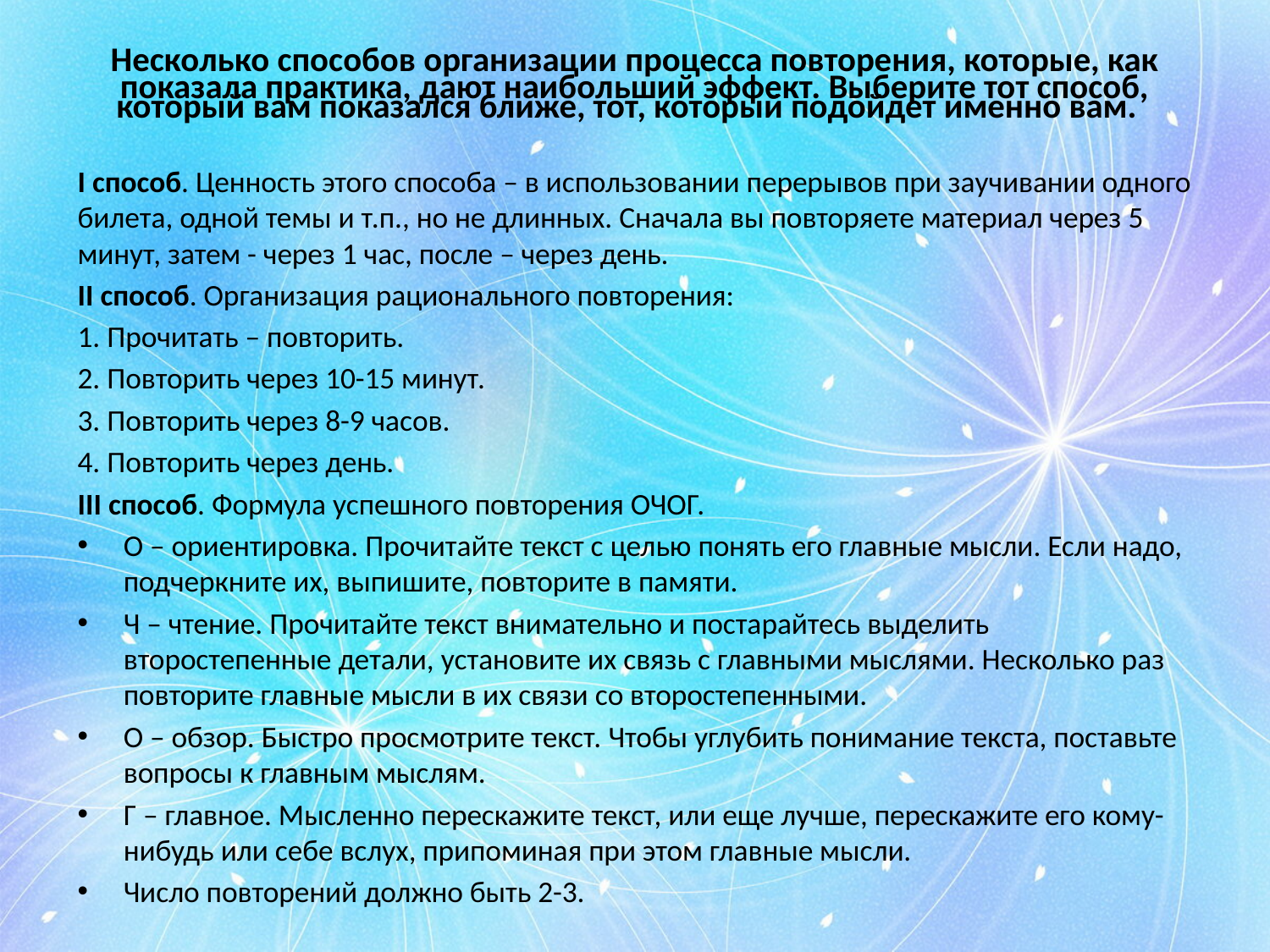

# Несколько способов организации процесса повторения, которые, как показала практика, дают наибольший эффект. Выберите тот способ, который вам показался ближе, тот, который подойдет именно вам.
I способ. Ценность этого способа – в использовании перерывов при заучивании одного билета, одной темы и т.п., но не длинных. Сначала вы повторяете материал через 5 минут, затем - через 1 час, после – через день.
II способ. Организация рационального повторения:
1. Прочитать – повторить.
2. Повторить через 10-15 минут.
3. Повторить через 8-9 часов.
4. Повторить через день.
III способ. Формула успешного повторения ОЧОГ.
О – ориентировка. Прочитайте текст с целью понять его главные мысли. Если надо, подчеркните их, выпишите, повторите в памяти.
Ч – чтение. Прочитайте текст внимательно и постарайтесь выделить второстепенные детали, установите их связь с главными мыслями. Несколько раз повторите главные мысли в их связи со второстепенными.
О – обзор. Быстро просмотрите текст. Чтобы углубить понимание текста, поставьте вопросы к главным мыслям.
Г – главное. Мысленно перескажите текст, или еще лучше, перескажите его кому-нибудь или себе вслух, припоминая при этом главные мысли.
Число повторений должно быть 2-3.